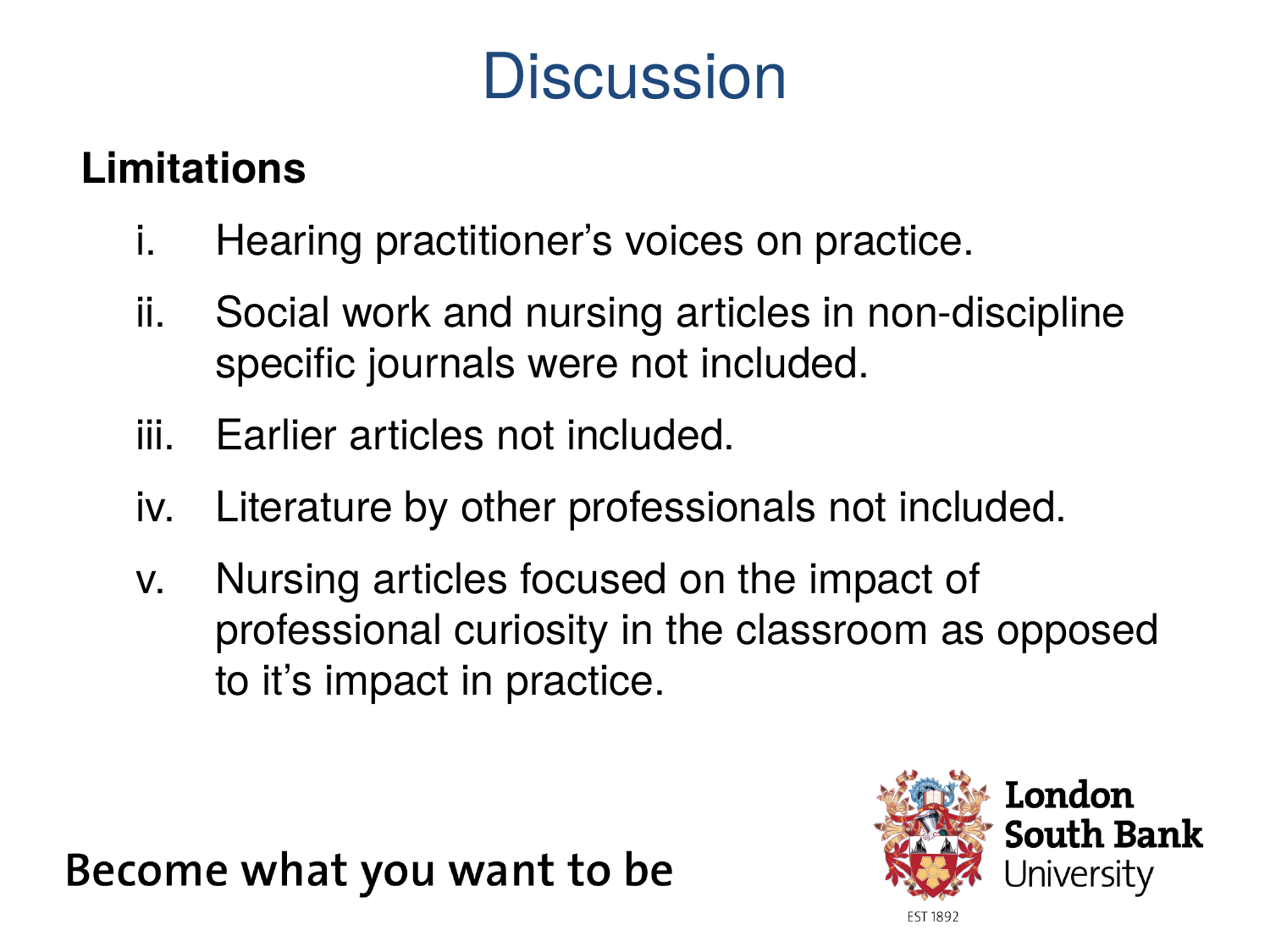

# Discussion
Limitations
Hearing practitioner’s voices on practice.
Social work and nursing articles in non-discipline specific journals were not included.
Earlier articles not included.
Literature by other professionals not included.
Nursing articles focused on the impact of professional curiosity in the classroom as opposed to it’s impact in practice.